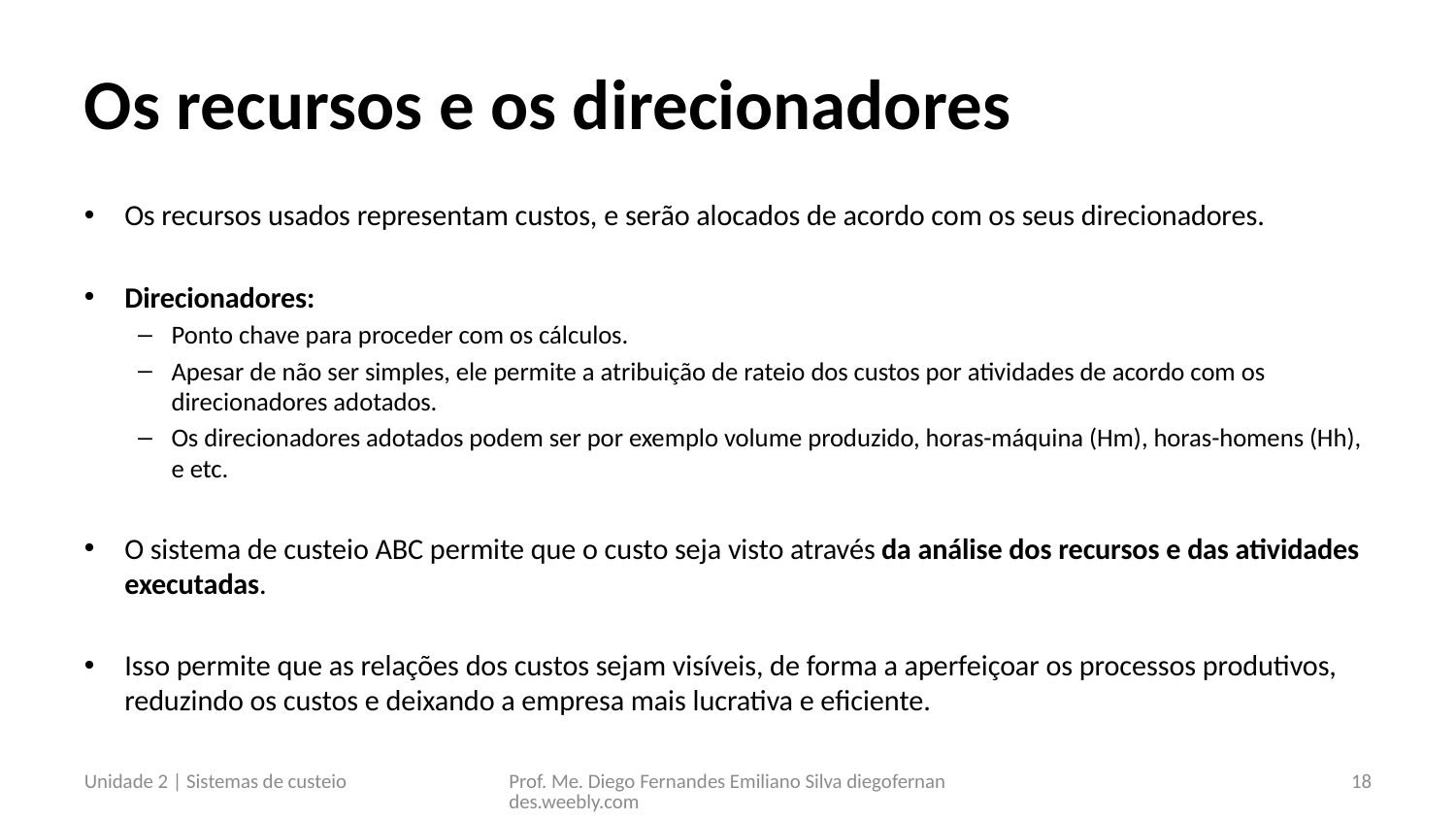

# Os recursos e os direcionadores
Os recursos usados representam custos, e serão alocados de acordo com os seus direcionadores.

Direcionadores:
Ponto chave para proceder com os cálculos.
Apesar de não ser simples, ele permite a atribuição de rateio dos custos por atividades de acordo com os direcionadores adotados.
Os direcionadores adotados podem ser por exemplo volume produzido, horas-máquina (Hm), horas-homens (Hh), e etc.

O sistema de custeio ABC permite que o custo seja visto através da análise dos recursos e das atividades executadas.

Isso permite que as relações dos custos sejam visíveis, de forma a aperfeiçoar os processos produtivos, reduzindo os custos e deixando a empresa mais lucrativa e eficiente.
Unidade 2 | Sistemas de custeio
Prof. Me. Diego Fernandes Emiliano Silva diegofernandes.weebly.com
18